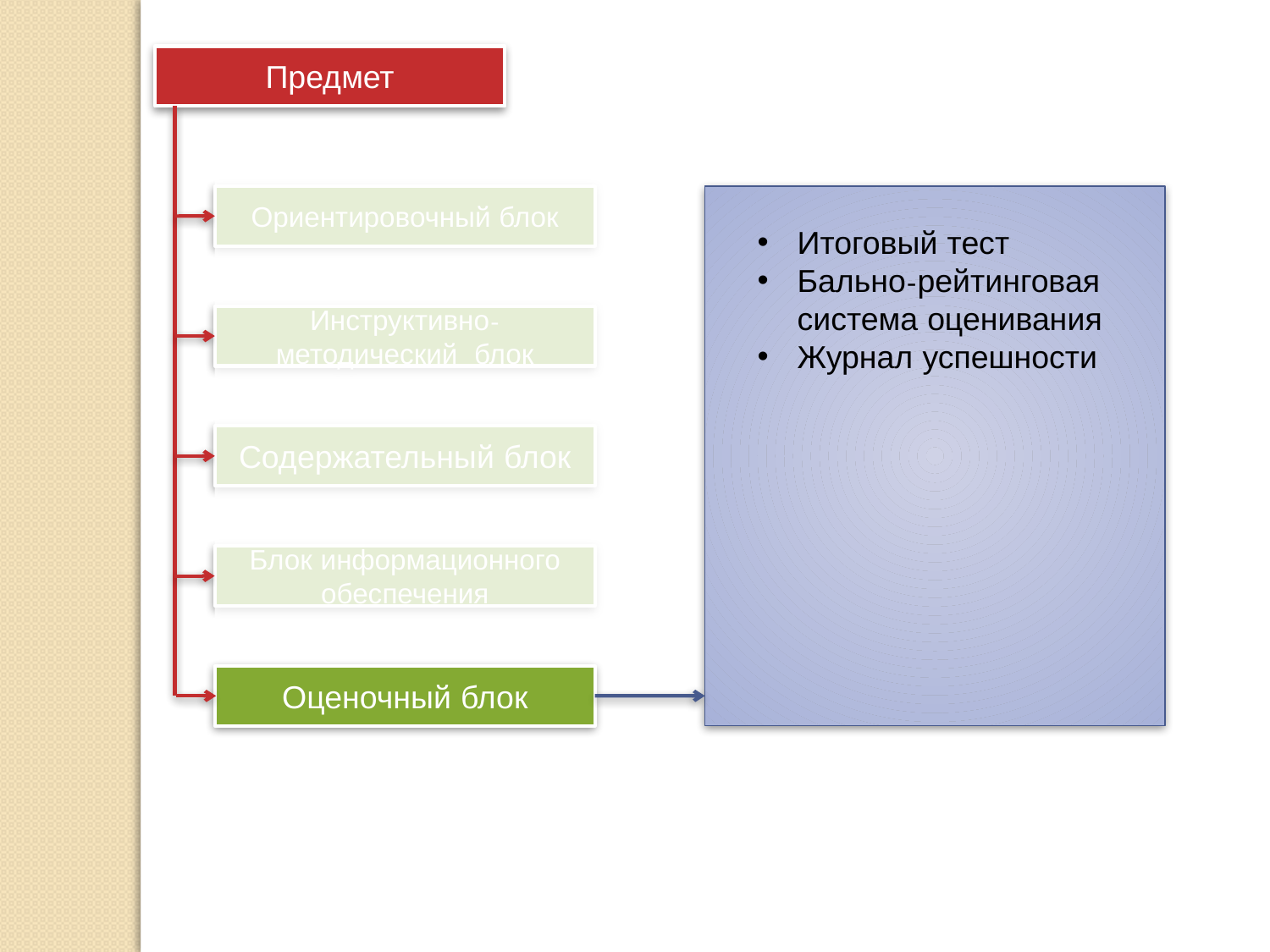

Предмет

Ориентировочный блок

Итоговый тест
Бально-рейтинговая система оценивания
Журнал успешности

Инструктивно-методический  блок
Содержательный блок
Блок информационного обеспечения
Оценочный блок